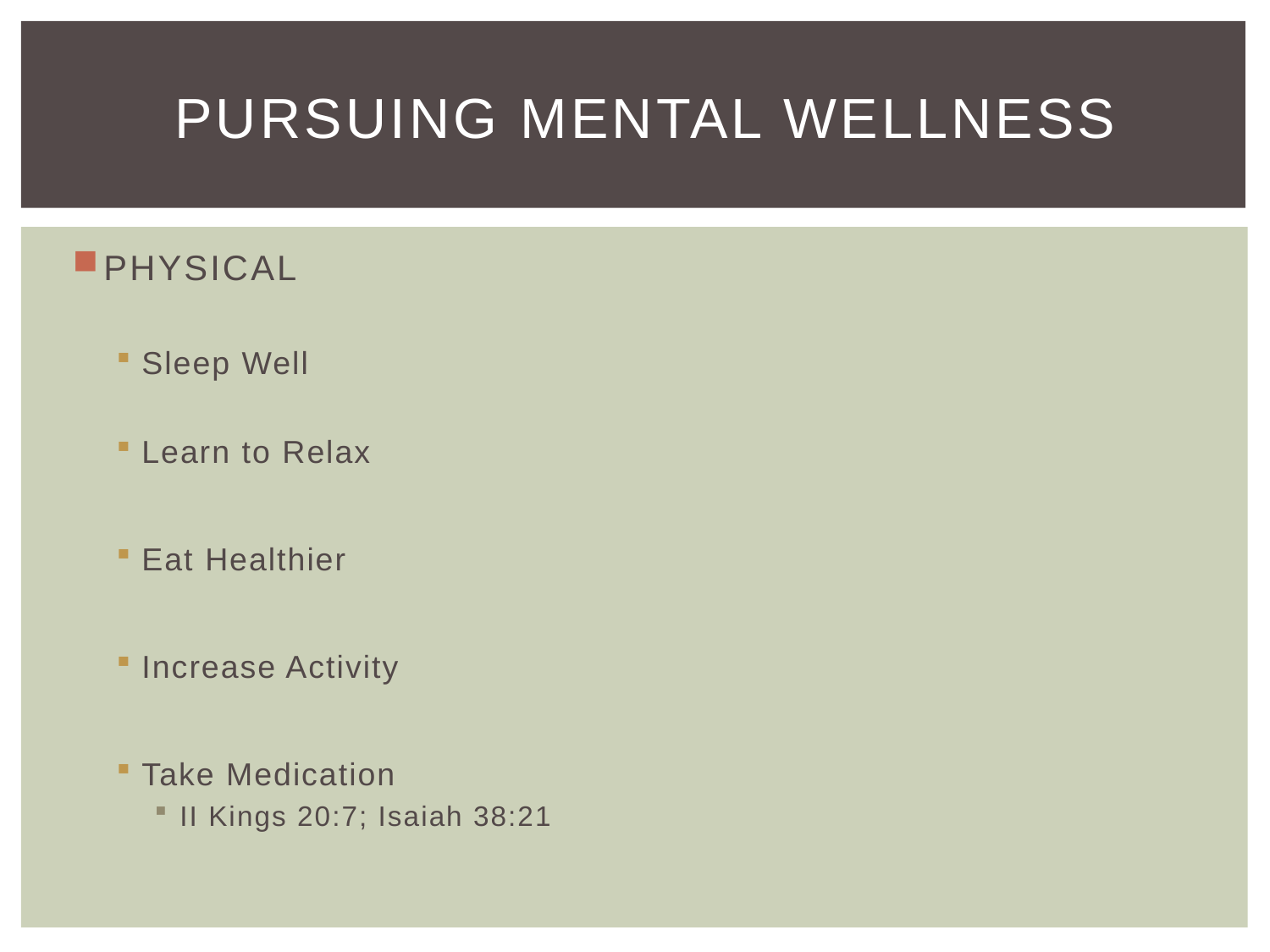

# Pursuing Mental Wellness
PHYSICAL

Sleep Well

Learn to Relax

Eat Healthier

Increase Activity

Take Medication
II Kings 20:7; Isaiah 38:21